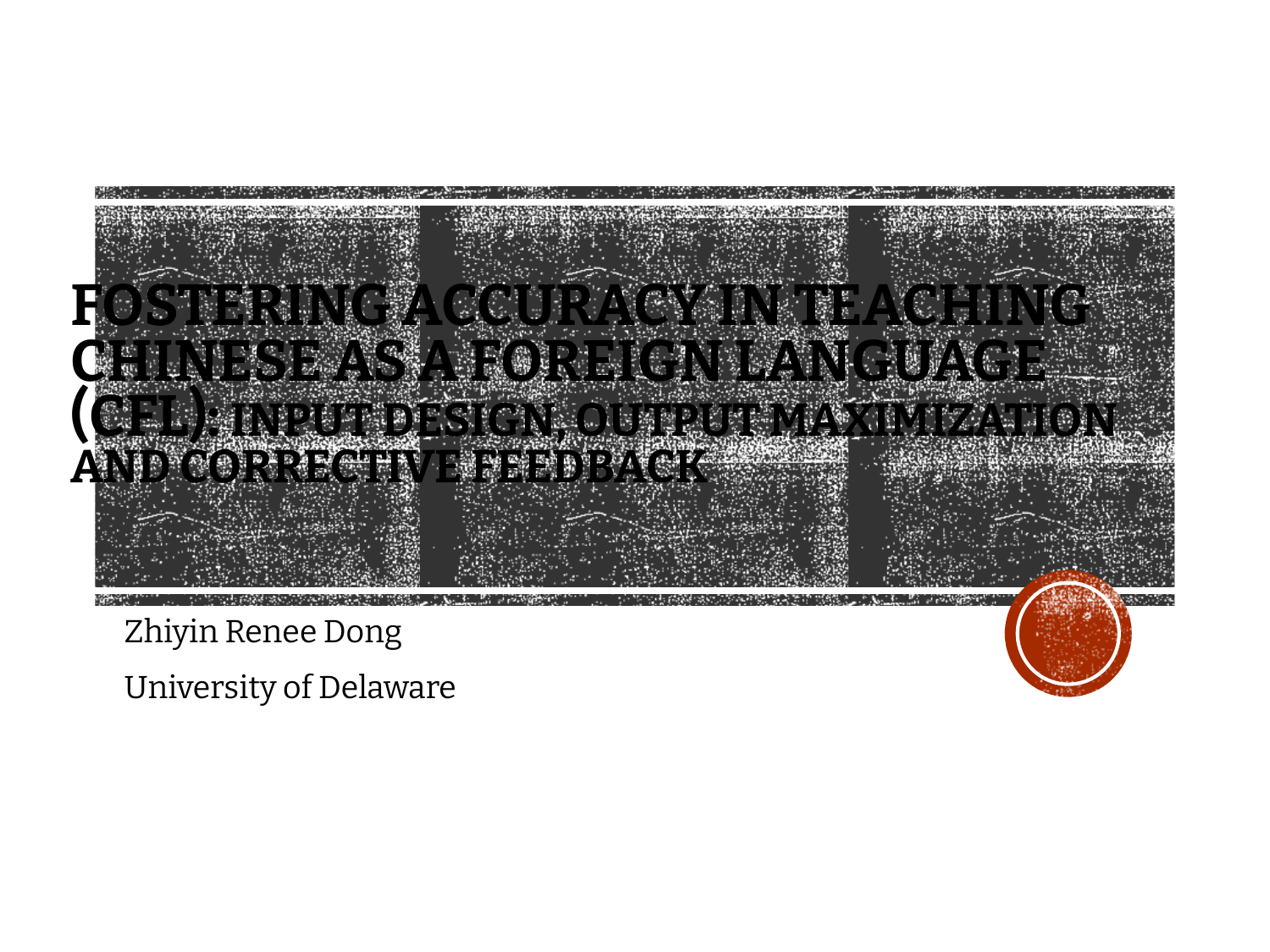

# Fostering Accuracy in Teaching Chinese as a Foreign Language (CFL): Input design, Output maximization and Corrective feedback
Zhiyin Renee Dong
University of Delaware